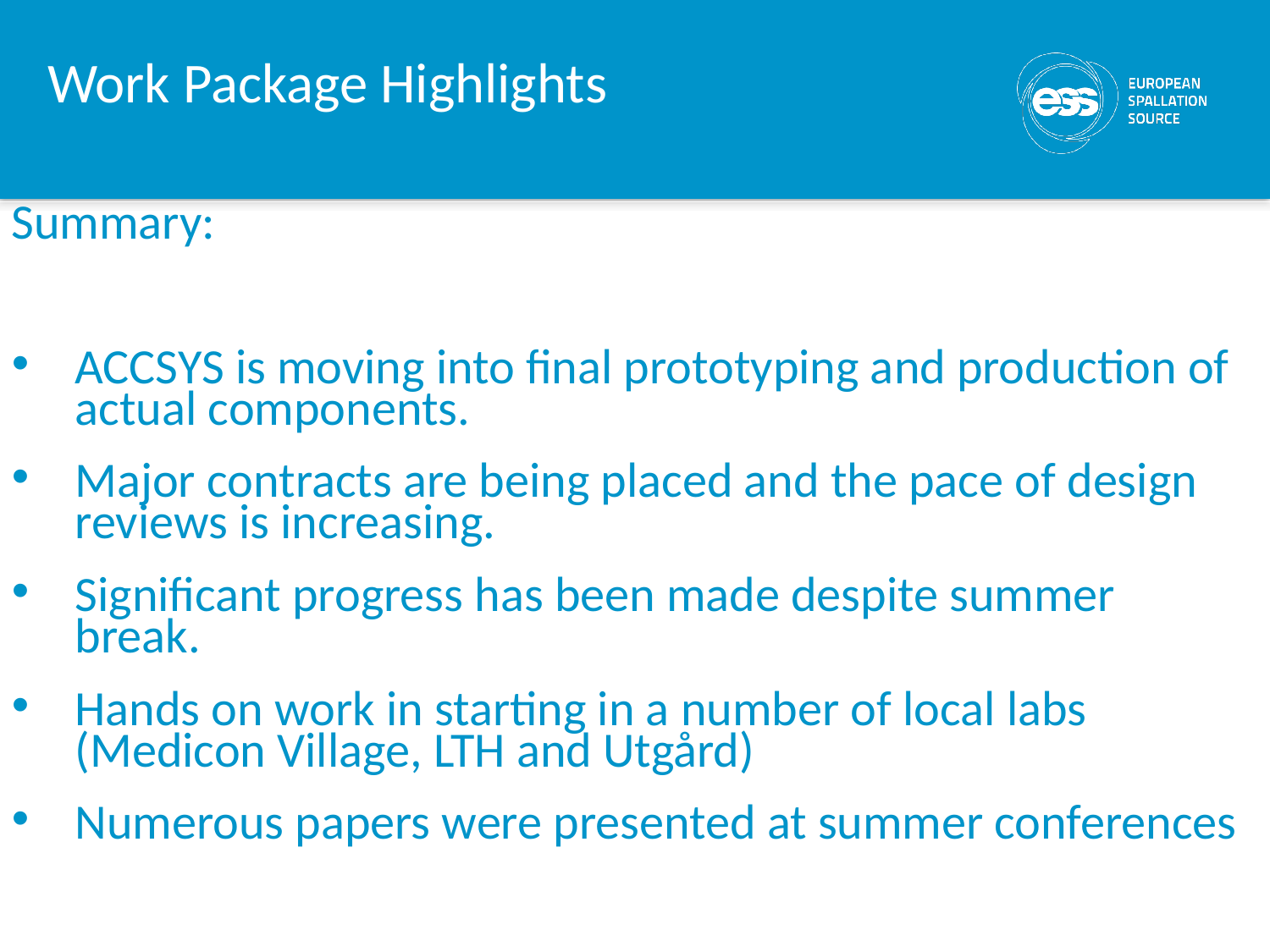

Work Package Highlights
Summary:

ACCSYS is moving into final prototyping and production of actual components.
Major contracts are being placed and the pace of design reviews is increasing.
Significant progress has been made despite summer break.
Hands on work in starting in a number of local labs (Medicon Village, LTH and Utgård)
Numerous papers were presented at summer conferences